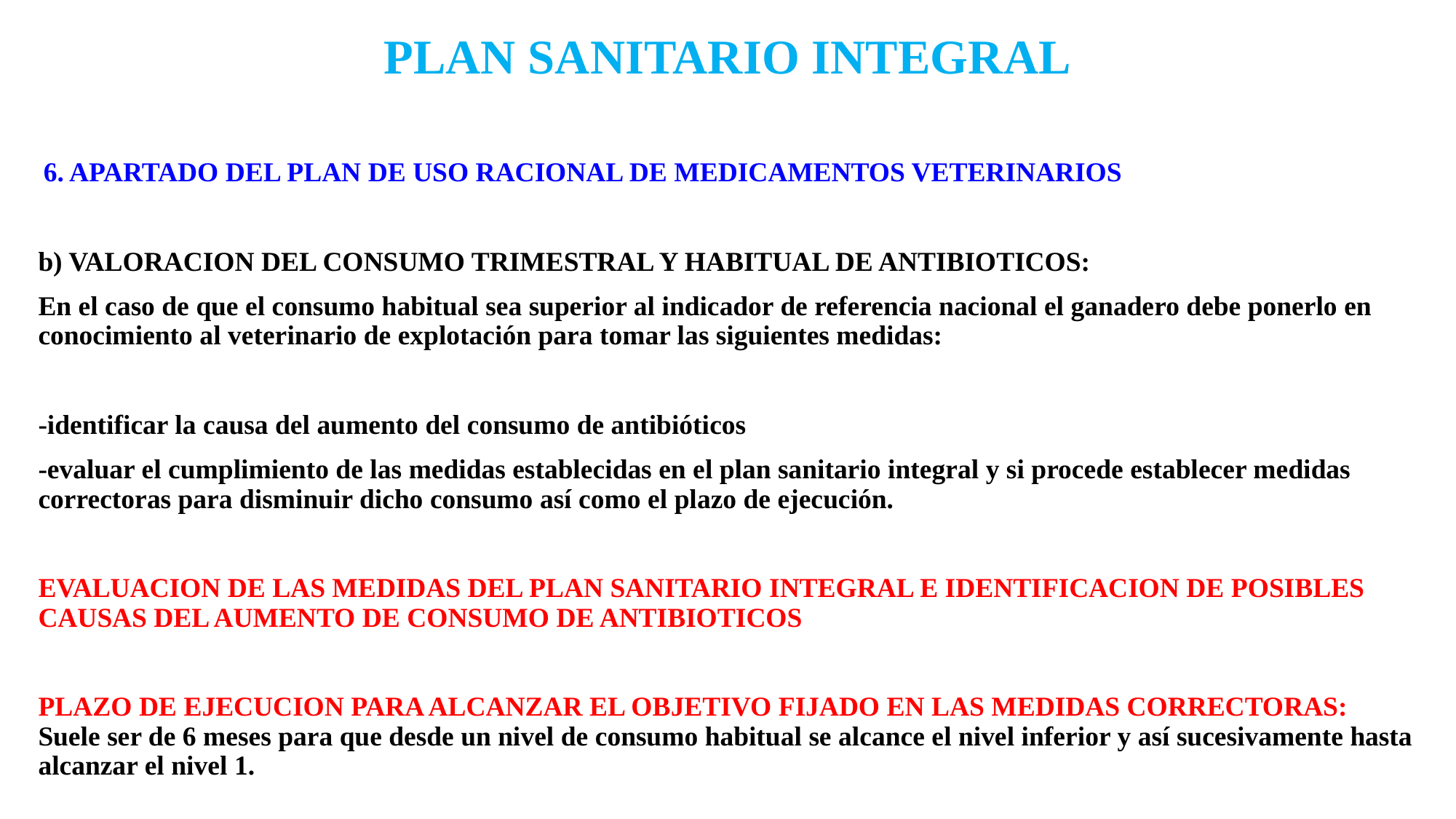

# PLAN SANITARIO INTEGRAL

 6. APARTADO DEL PLAN DE USO RACIONAL DE MEDICAMENTOS VETERINARIOS

b) VALORACION DEL CONSUMO TRIMESTRAL Y HABITUAL DE ANTIBIOTICOS:
En el caso de que el consumo habitual sea superior al indicador de referencia nacional el ganadero debe ponerlo en conocimiento al veterinario de explotación para tomar las siguientes medidas:

-identificar la causa del aumento del consumo de antibióticos
-evaluar el cumplimiento de las medidas establecidas en el plan sanitario integral y si procede establecer medidas correctoras para disminuir dicho consumo así como el plazo de ejecución.

EVALUACION DE LAS MEDIDAS DEL PLAN SANITARIO INTEGRAL E IDENTIFICACION DE POSIBLES CAUSAS DEL AUMENTO DE CONSUMO DE ANTIBIOTICOS

PLAZO DE EJECUCION PARA ALCANZAR EL OBJETIVO FIJADO EN LAS MEDIDAS CORRECTORAS: Suele ser de 6 meses para que desde un nivel de consumo habitual se alcance el nivel inferior y así sucesivamente hasta alcanzar el nivel 1.